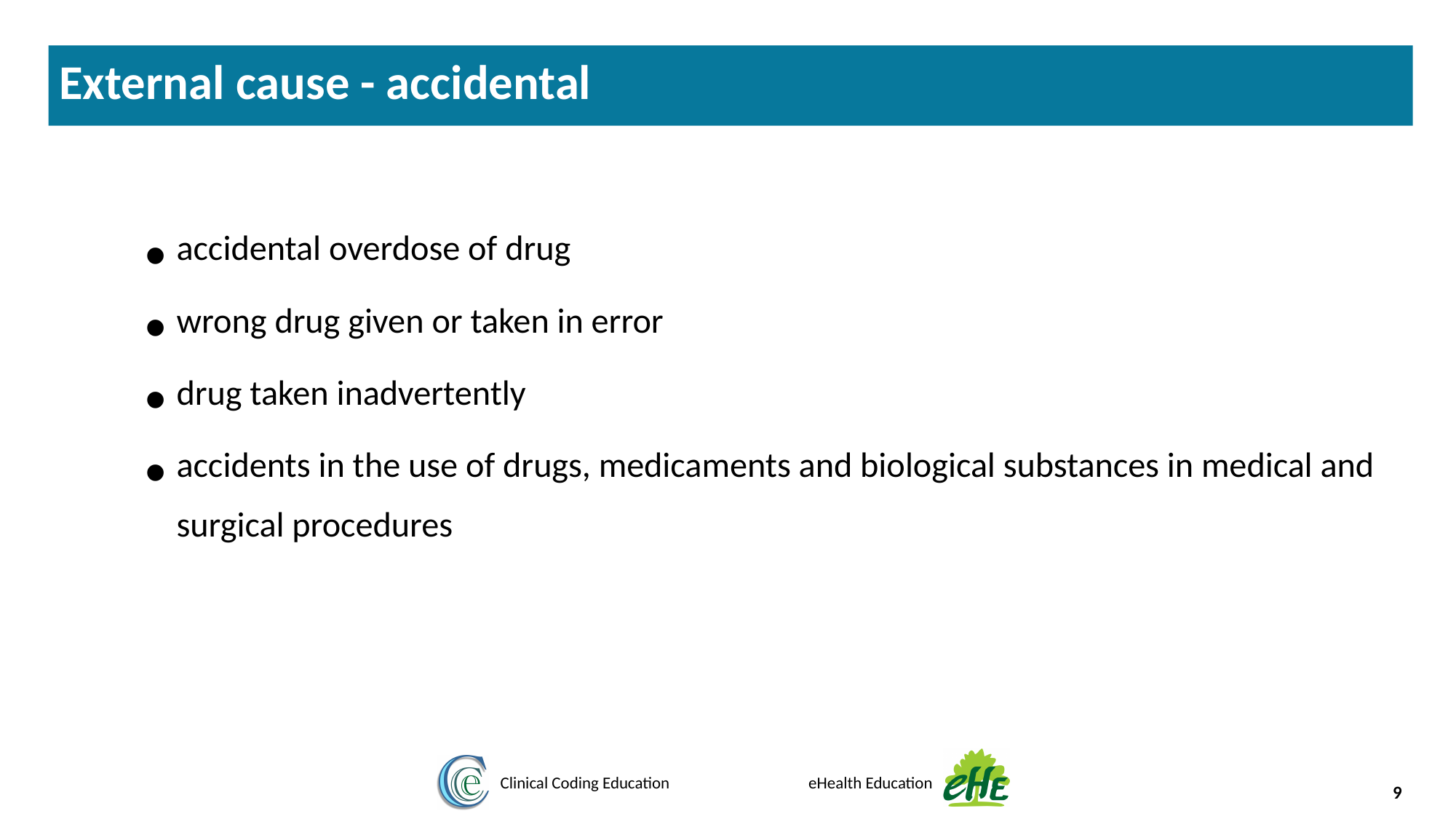

External cause - accidental
accidental overdose of drug
wrong drug given or taken in error
drug taken inadvertently
accidents in the use of drugs, medicaments and biological substances in medical and surgical procedures
9